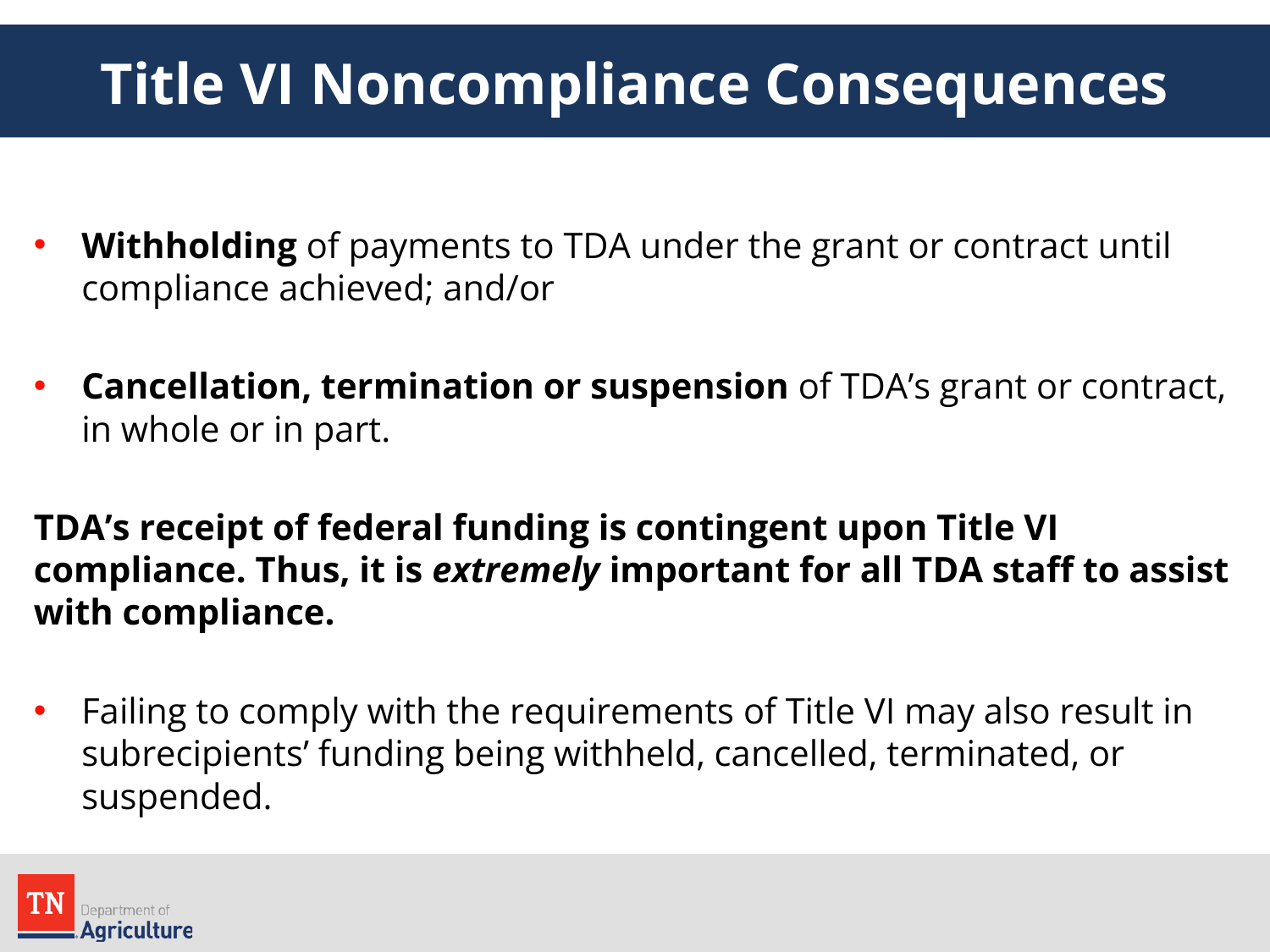

# Title VI Noncompliance Consequences

Withholding of payments to TDA under the grant or contract until compliance achieved; and/or

Cancellation, termination or suspension of TDA’s grant or contract, in whole or in part.

TDA’s receipt of federal funding is contingent upon Title VI compliance. Thus, it is extremely important for all TDA staff to assist with compliance.

Failing to comply with the requirements of Title VI may also result in subrecipients’ funding being withheld, cancelled, terminated, or suspended.